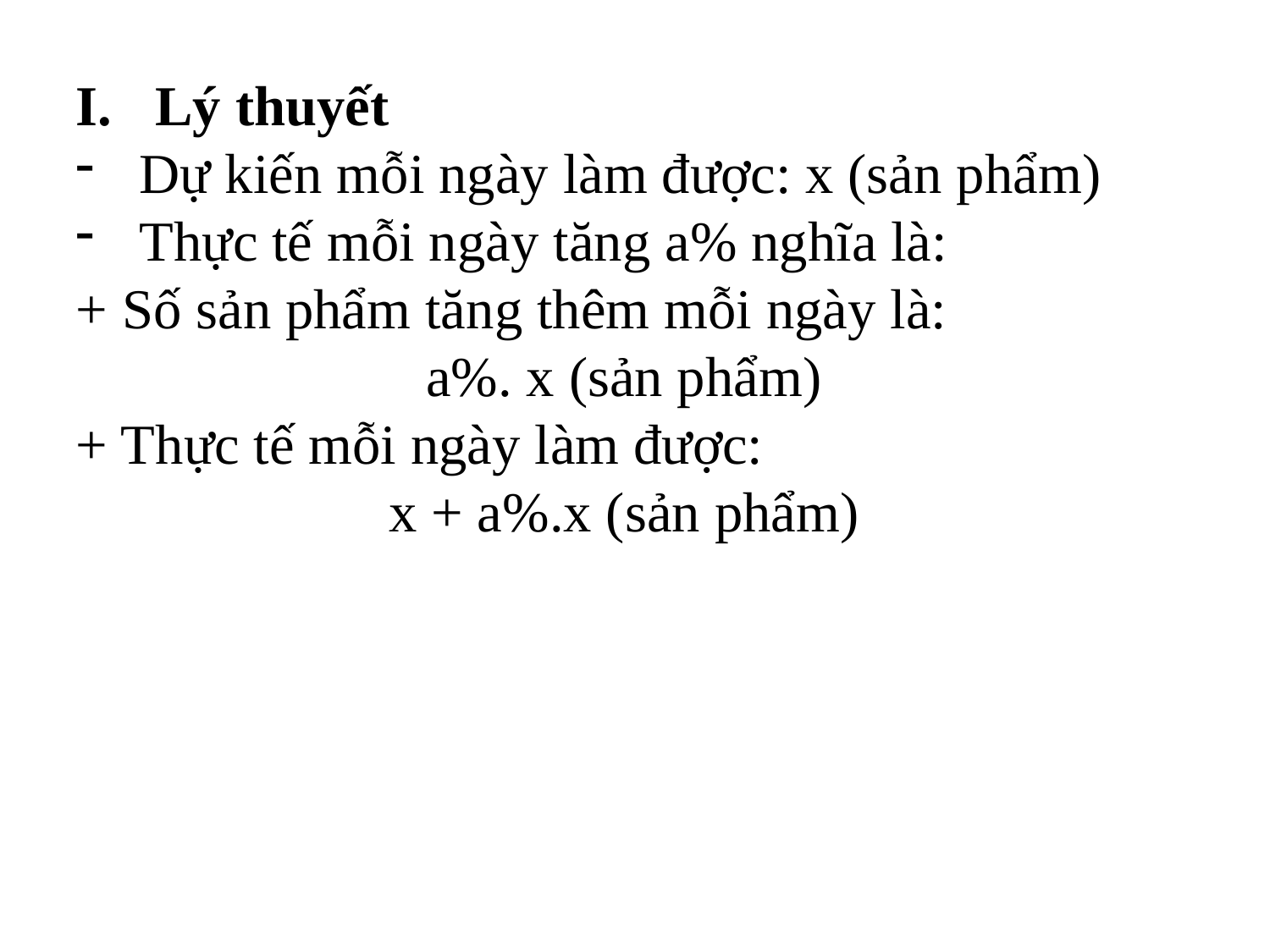

Lý thuyết
Dự kiến mỗi ngày làm được: x (sản phẩm)
Thực tế mỗi ngày tăng a% nghĩa là:
+ Số sản phẩm tăng thêm mỗi ngày là:
a%. x (sản phẩm)
+ Thực tế mỗi ngày làm được:
x + a%.x (sản phẩm)